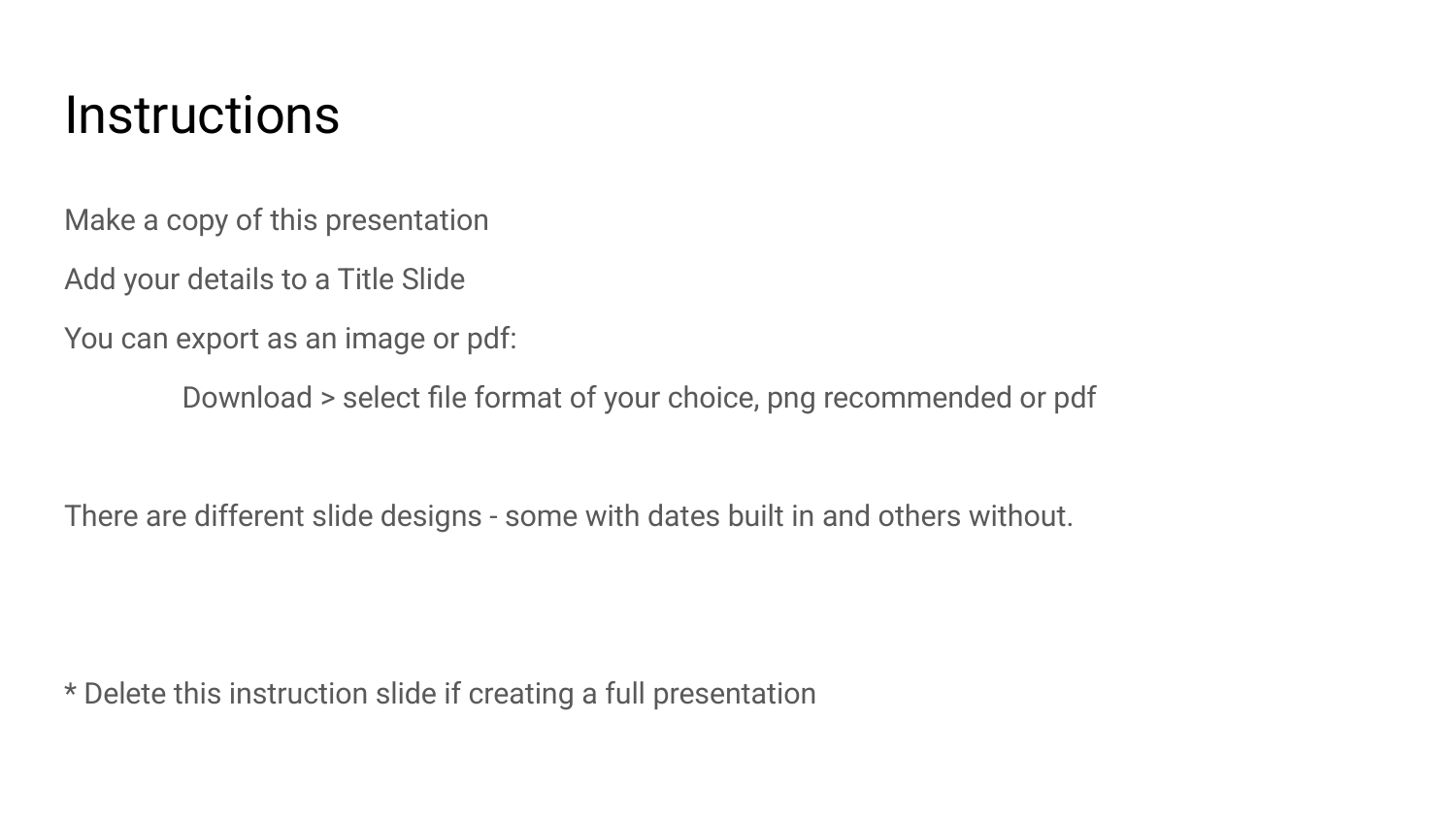

# Instructions
Make a copy of this presentation
Add your details to a Title Slide
You can export as an image or pdf:
	Download > select file format of your choice, png recommended or pdf

There are different slide designs - some with dates built in and others without.

* Delete this instruction slide if creating a full presentation